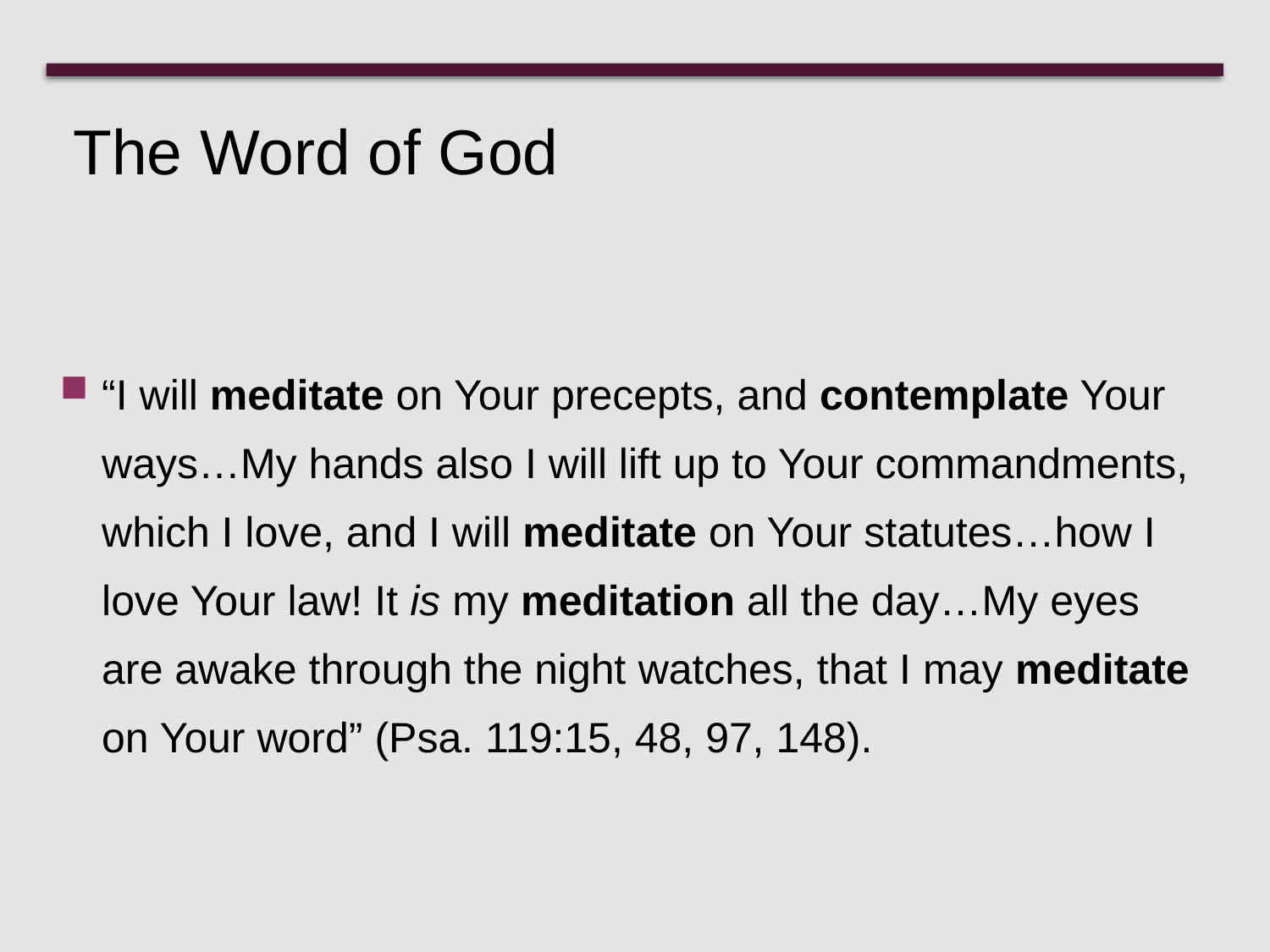

# The Word of God
“I will meditate on Your precepts, and contemplate Your ways…My hands also I will lift up to Your commandments, which I love, and I will meditate on Your statutes…how I love Your law! It is my meditation all the day…My eyes are awake through the night watches, that I may meditate on Your word” (Psa. 119:15, 48, 97, 148).